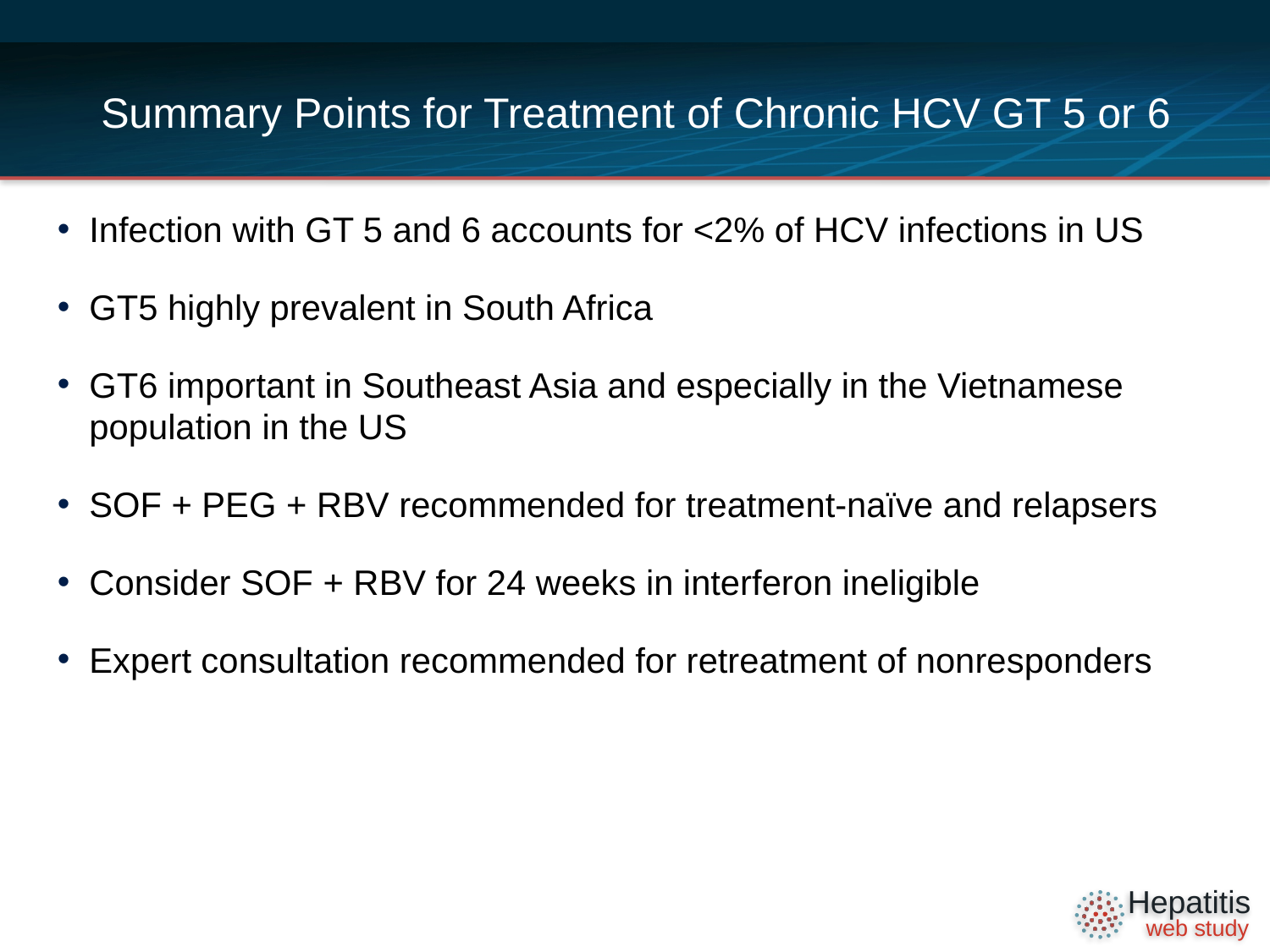

# Summary Points for Treatment of Chronic HCV GT 5 or 6
Infection with GT 5 and 6 accounts for <2% of HCV infections in US
GT5 highly prevalent in South Africa
GT6 important in Southeast Asia and especially in the Vietnamese population in the US
SOF + PEG + RBV recommended for treatment-naïve and relapsers
Consider SOF + RBV for 24 weeks in interferon ineligible
Expert consultation recommended for retreatment of nonresponders